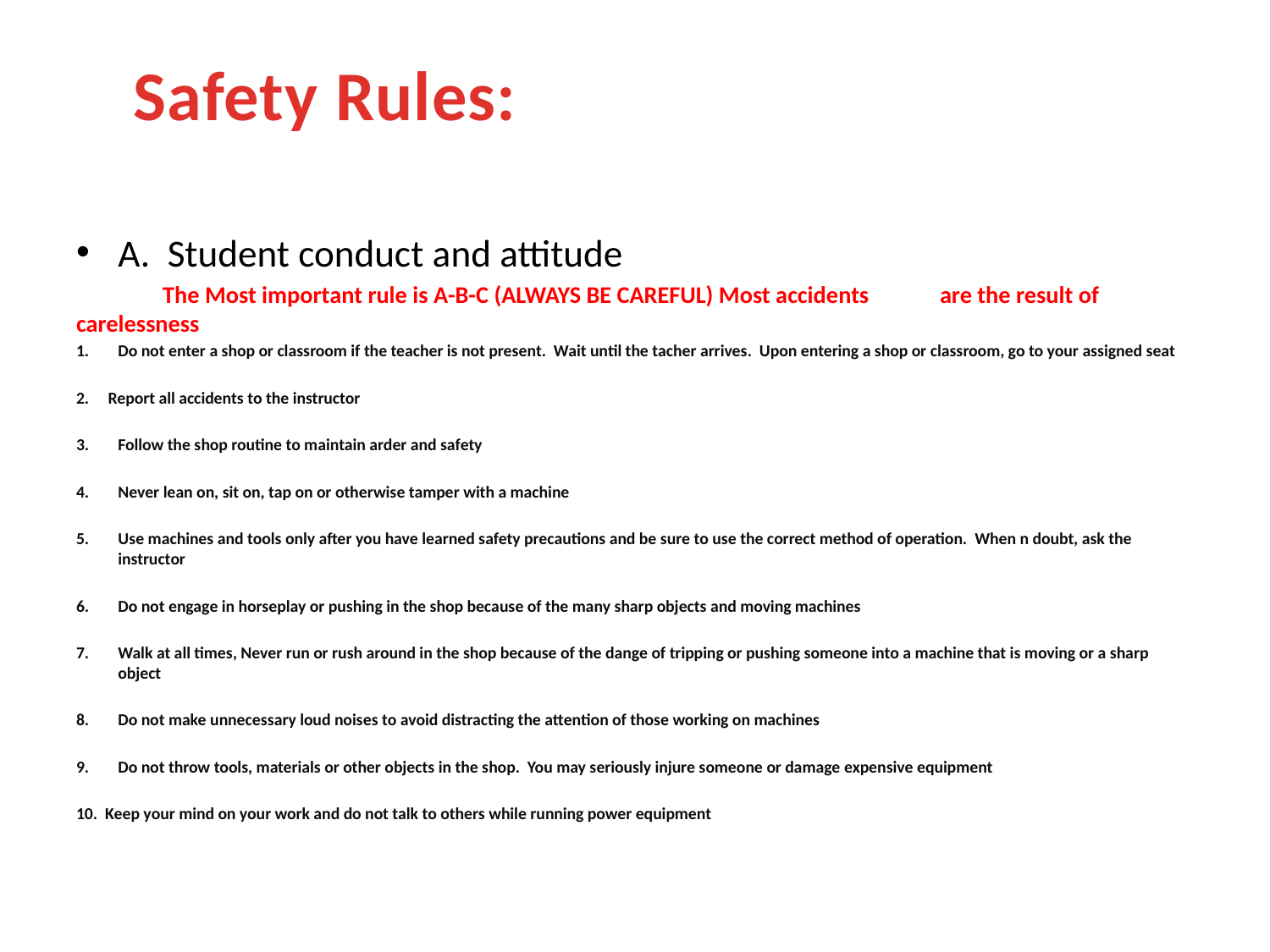

# Safety Rules:
A.  Student conduct and attitude
	The Most important rule is A-B-C (ALWAYS BE CAREFUL) Most accidents    	are the result of carelessness
Do not enter a shop or classroom if the teacher is not present.  Wait until the tacher arrives.  Upon entering a shop or classroom, go to your assigned seat

2.     Report all accidents to the instructor

Follow the shop routine to maintain arder and safety

Never lean on, sit on, tap on or otherwise tamper with a machine

Use machines and tools only after you have learned safety precautions and be sure to use the correct method of operation.  When n doubt, ask the instructor

Do not engage in horseplay or pushing in the shop because of the many sharp objects and moving machines

Walk at all times, Never run or rush around in the shop because of the dange of tripping or pushing someone into a machine that is moving or a sharp object

Do not make unnecessary loud noises to avoid distracting the attention of those working on machines

Do not throw tools, materials or other objects in the shop.  You may seriously injure someone or damage expensive equipment

10.  Keep your mind on your work and do not talk to others while running power equipment